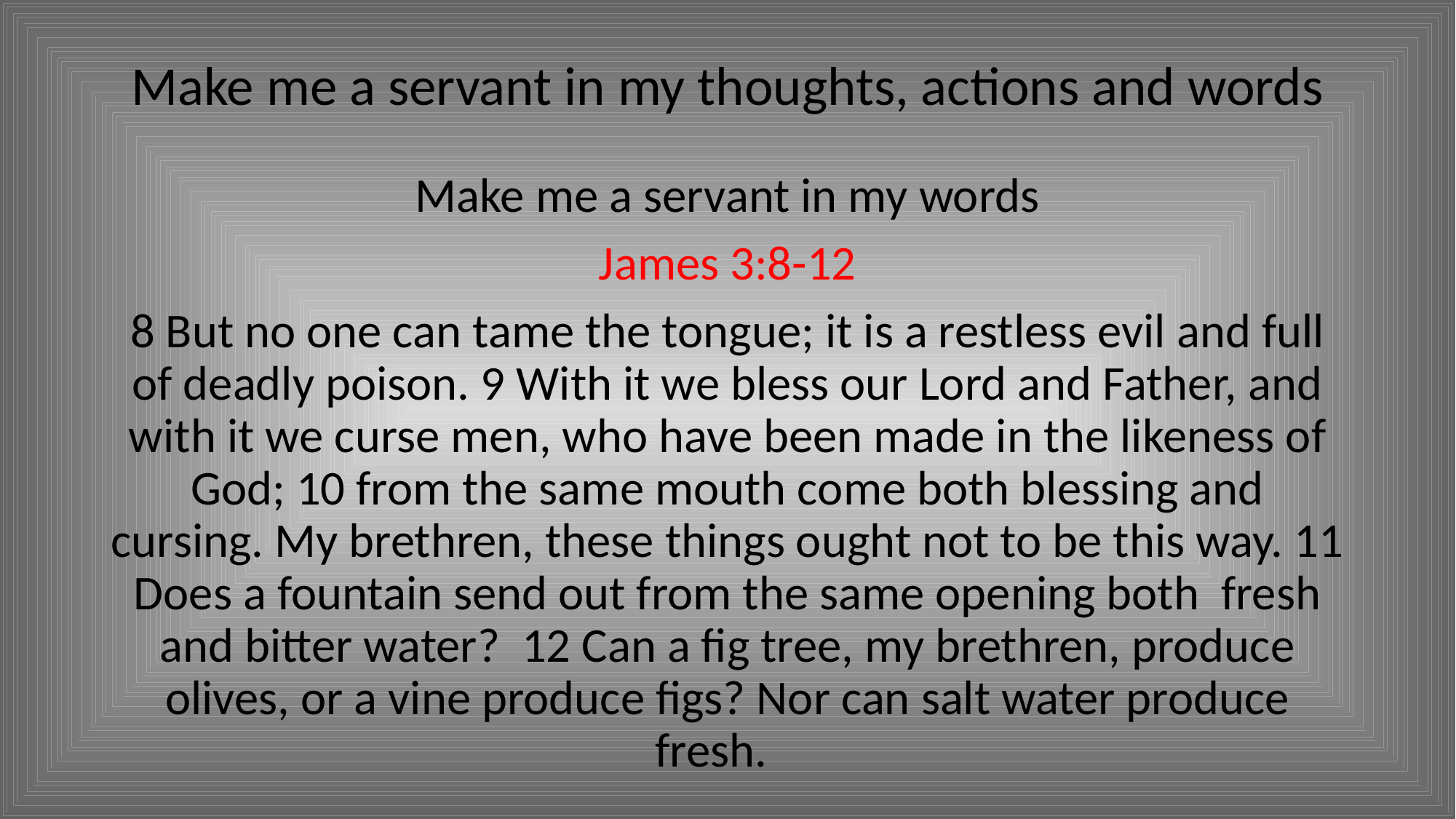

# Make me a servant in my thoughts, actions and words
Make me a servant in my words
James 3:8-12
8 But no one can tame the tongue; it is a restless evil and full of deadly poison. 9 With it we bless our Lord and Father, and with it we curse men, who have been made in the likeness of God; 10 from the same mouth come both blessing and cursing. My brethren, these things ought not to be this way. 11 Does a fountain send out from the same opening both  fresh and bitter water?  12 Can a fig tree, my brethren, produce olives, or a vine produce figs? Nor can salt water produce fresh.